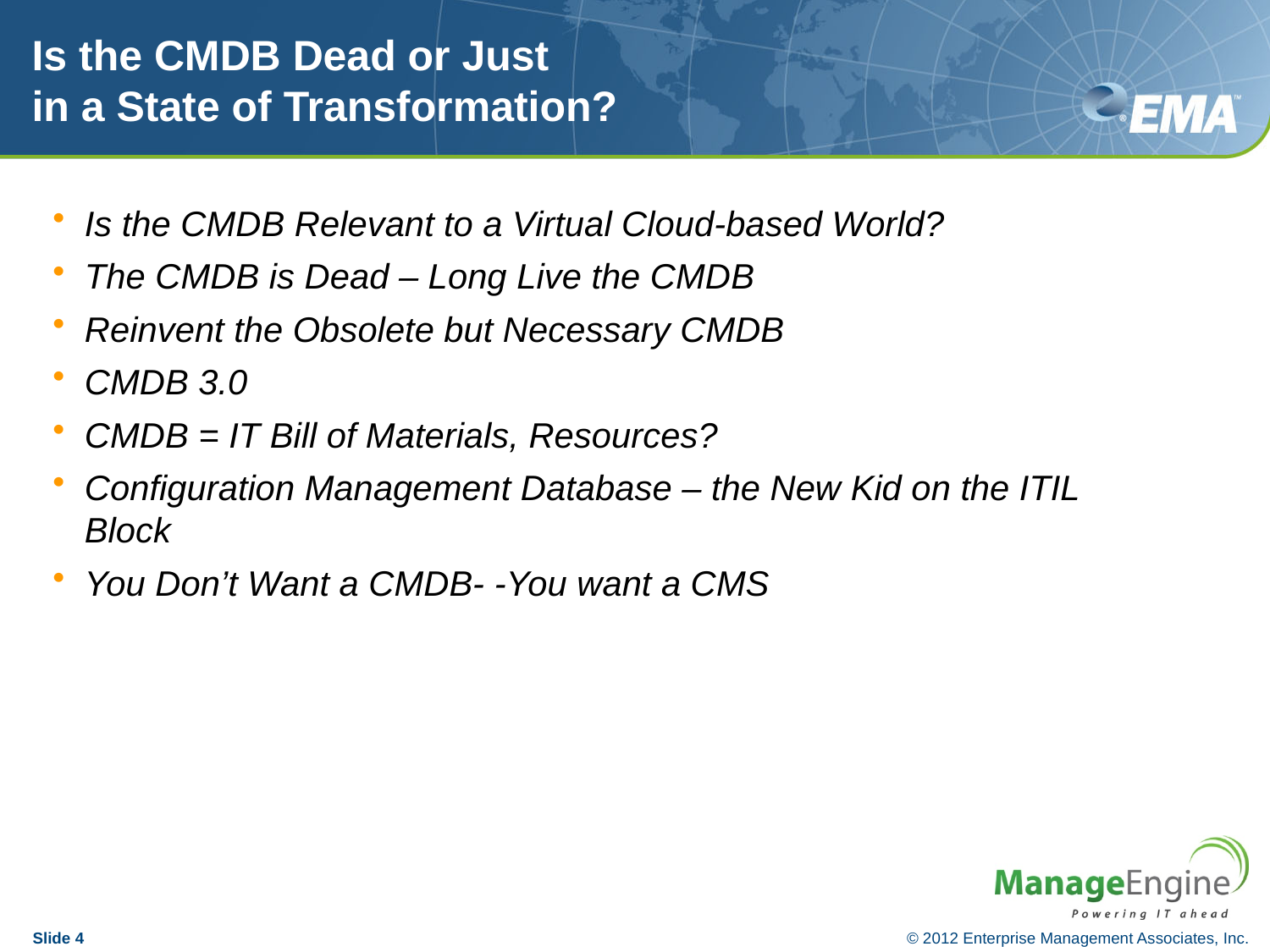

# Is the CMDB Dead or Just in a State of Transformation?
Is the CMDB Relevant to a Virtual Cloud-based World?
The CMDB is Dead – Long Live the CMDB
Reinvent the Obsolete but Necessary CMDB
CMDB 3.0
CMDB = IT Bill of Materials, Resources?
Configuration Management Database – the New Kid on the ITIL Block
You Don’t Want a CMDB- -You want a CMS
Slide 4
© 2012 Enterprise Management Associates, Inc.